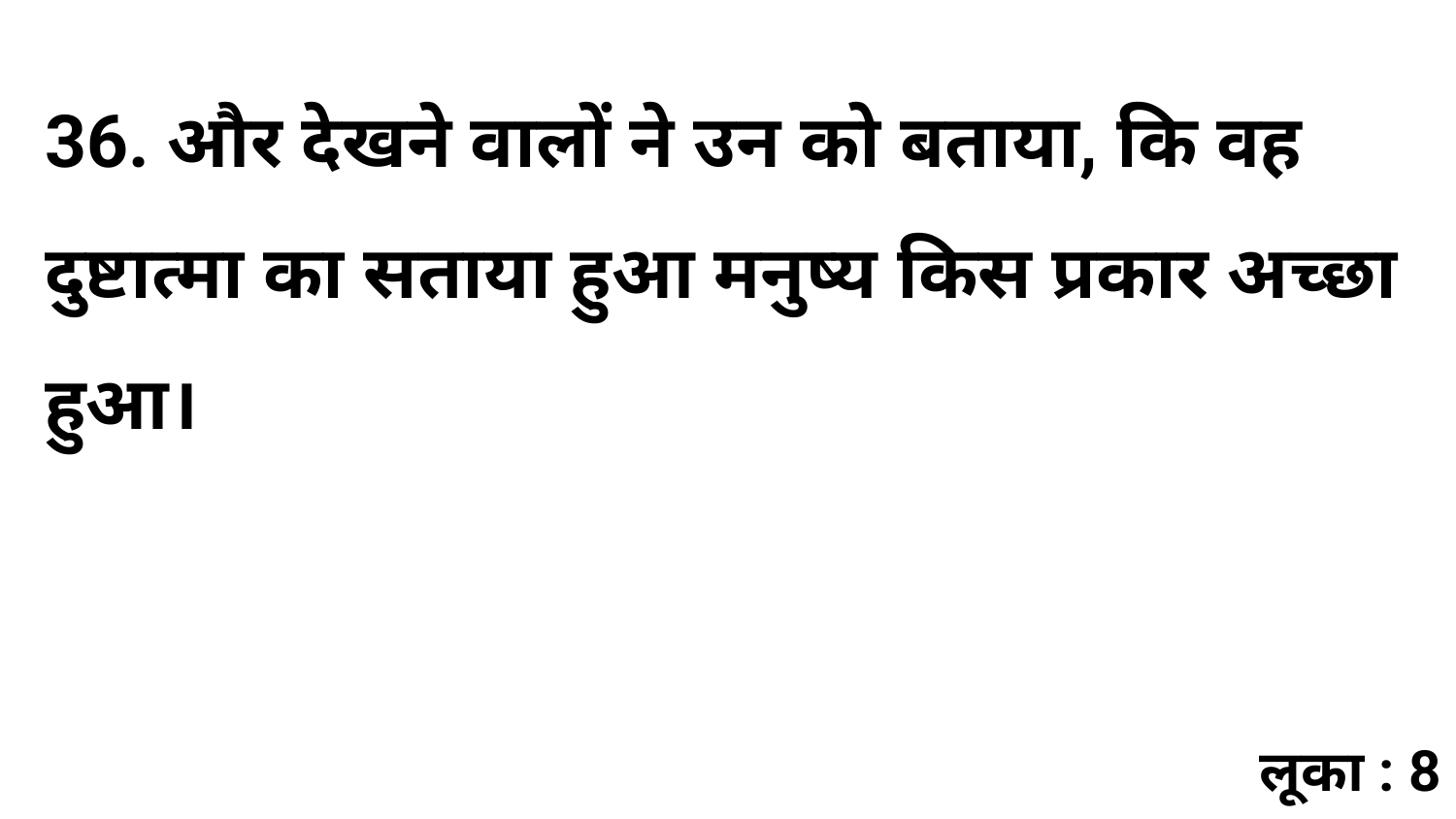

36. और देखने वालों ने उन को बताया, कि वह दुष्टात्मा का सताया हुआ मनुष्य किस प्रकार अच्छा हुआ।
लूका : 8